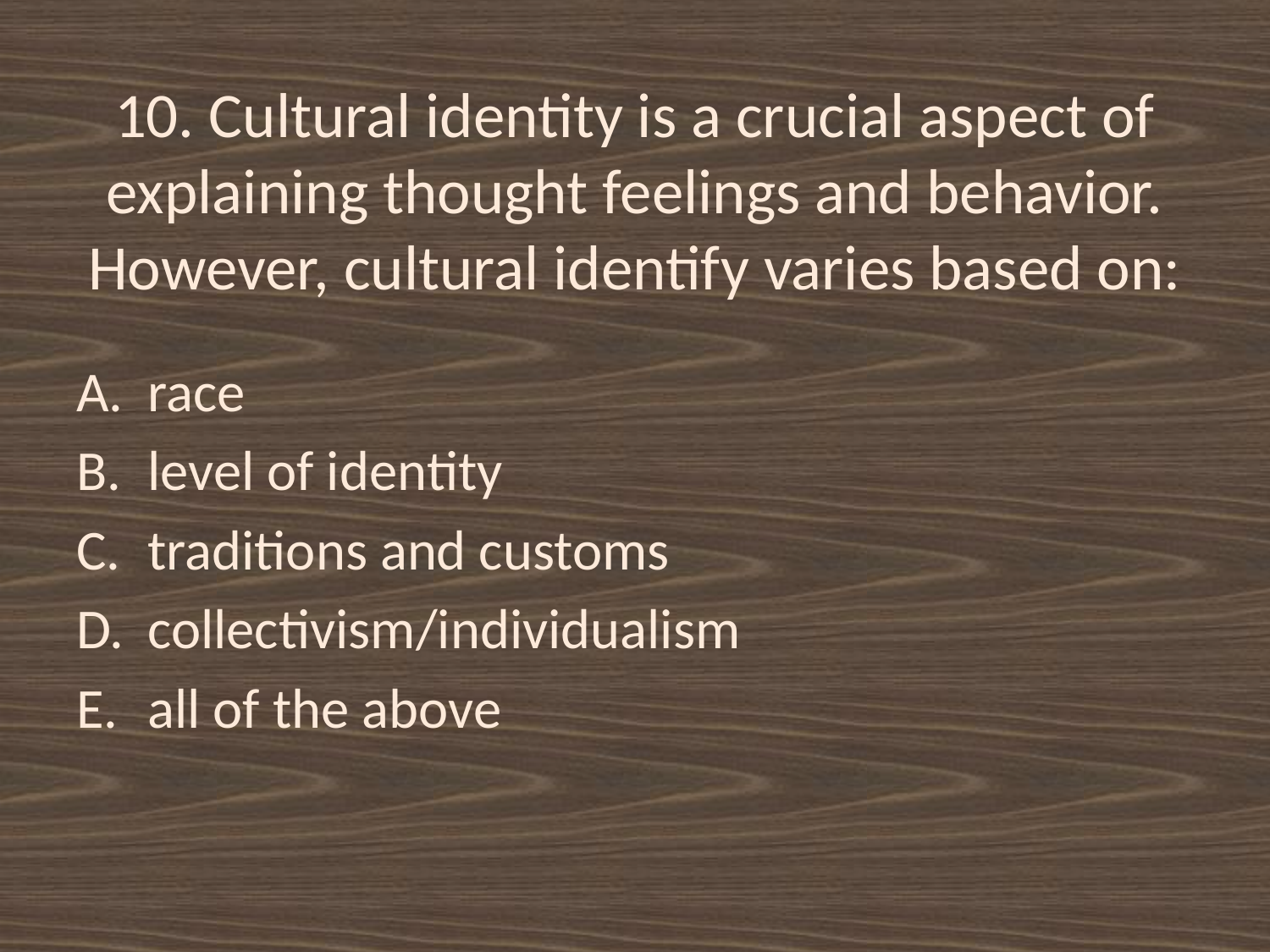

# 10. Cultural identity is a crucial aspect of explaining thought feelings and behavior. However, cultural identify varies based on:
race
level of identity
traditions and customs
collectivism/individualism
all of the above